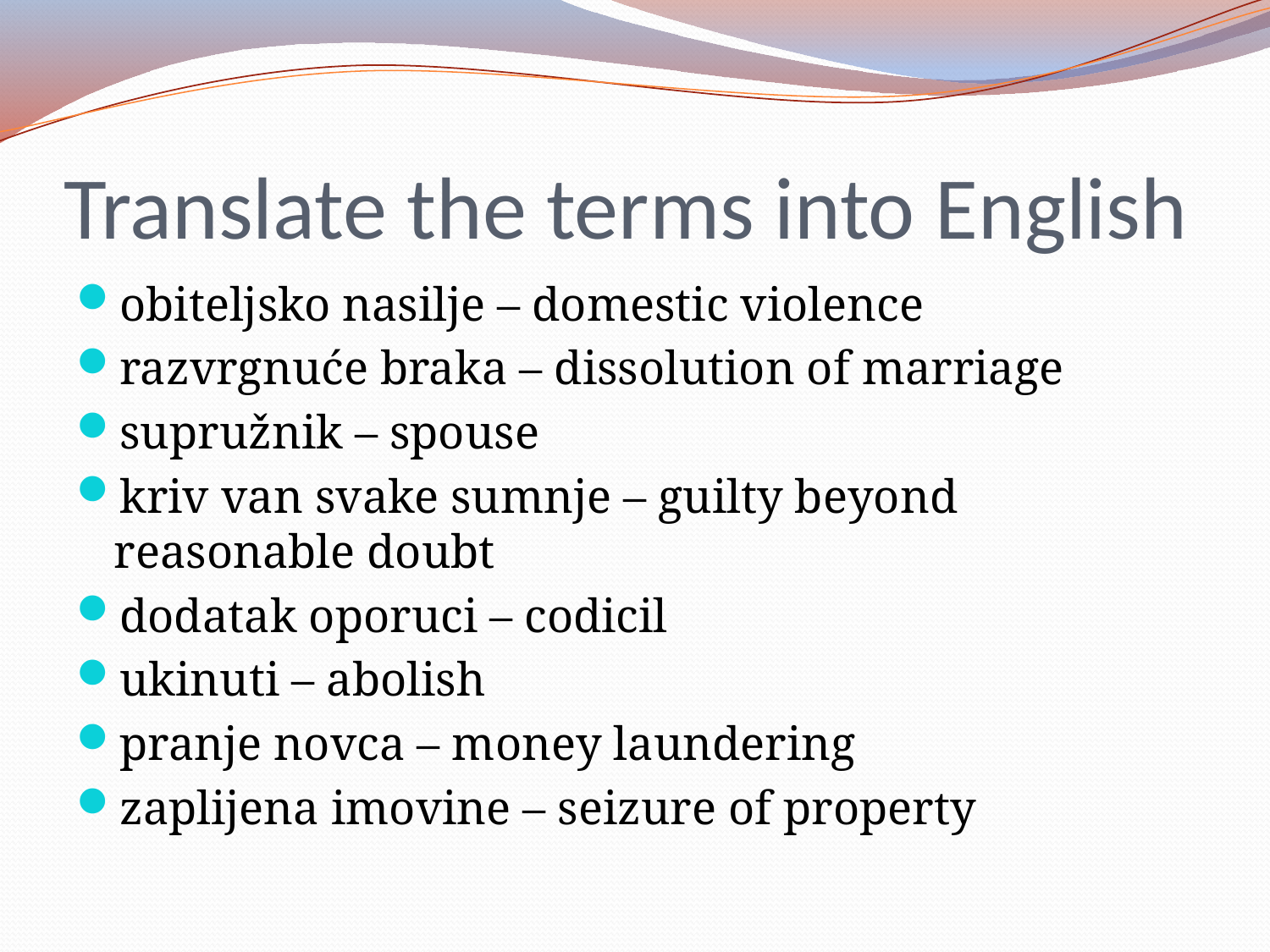

# Translate the terms into English
obiteljsko nasilje – domestic violence
razvrgnuće braka – dissolution of marriage
supružnik – spouse
kriv van svake sumnje – guilty beyond reasonable doubt
dodatak oporuci – codicil
ukinuti – abolish
pranje novca – money laundering
zaplijena imovine – seizure of property